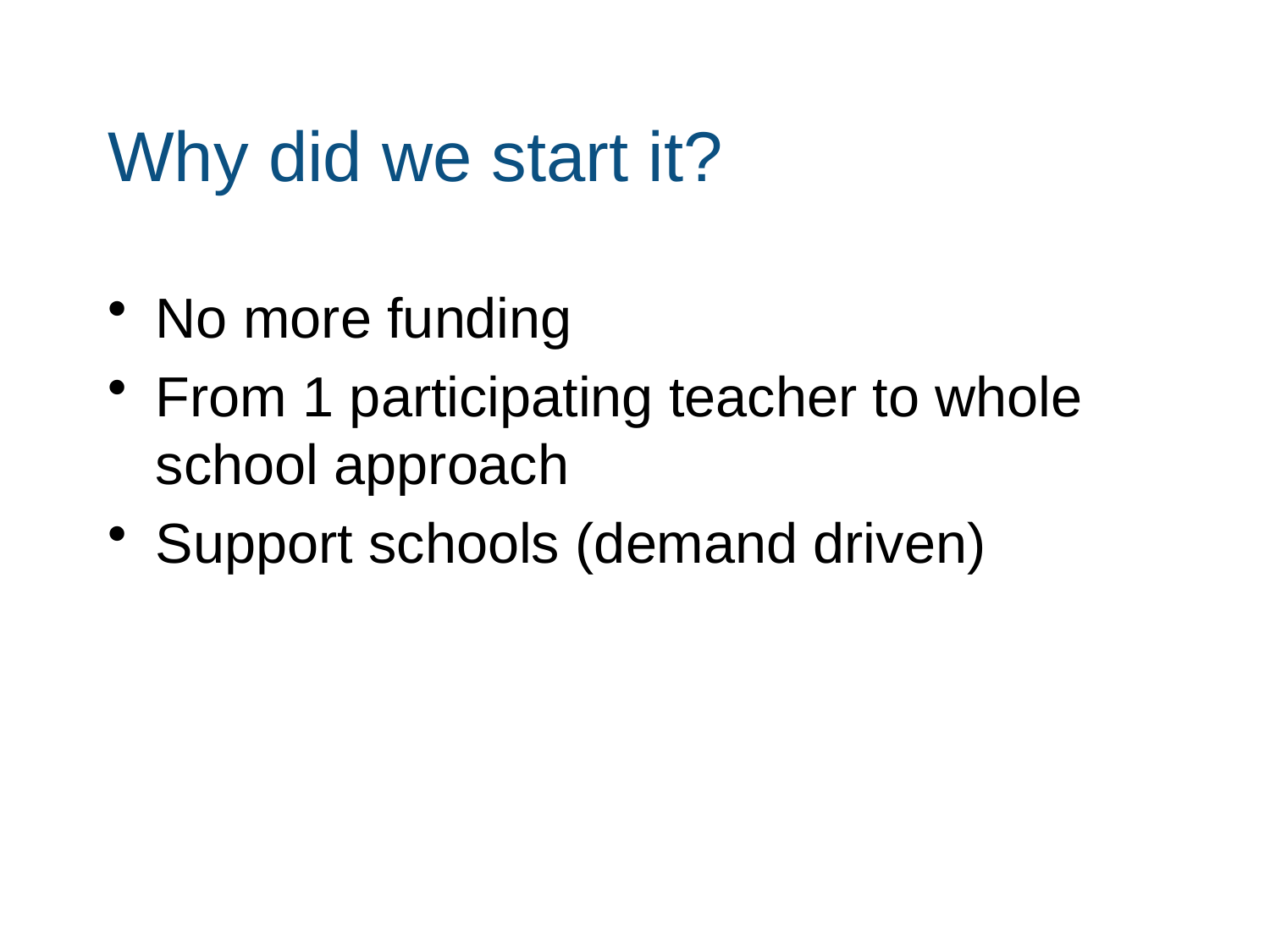

# Why did we start it?
No more funding
From 1 participating teacher to whole school approach
Support schools (demand driven)